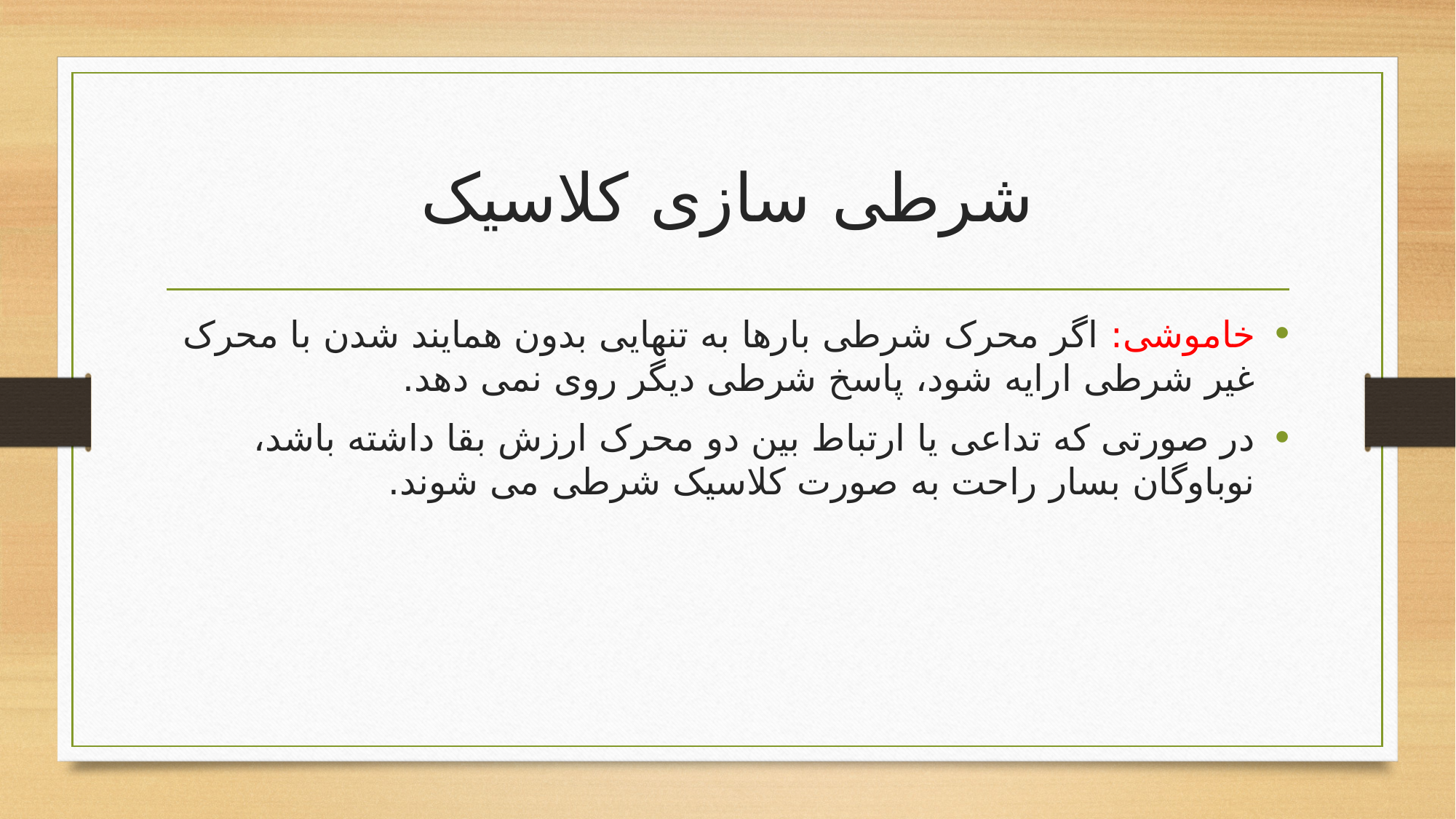

# شرطی سازی کلاسیک
خاموشی: اگر محرک شرطی بارها به تنهایی بدون همایند شدن با محرک غیر شرطی ارایه شود، پاسخ شرطی دیگر روی نمی دهد.
در صورتی که تداعی یا ارتباط بین دو محرک ارزش بقا داشته باشد، نوباوگان بسار راحت به صورت کلاسیک شرطی می شوند.